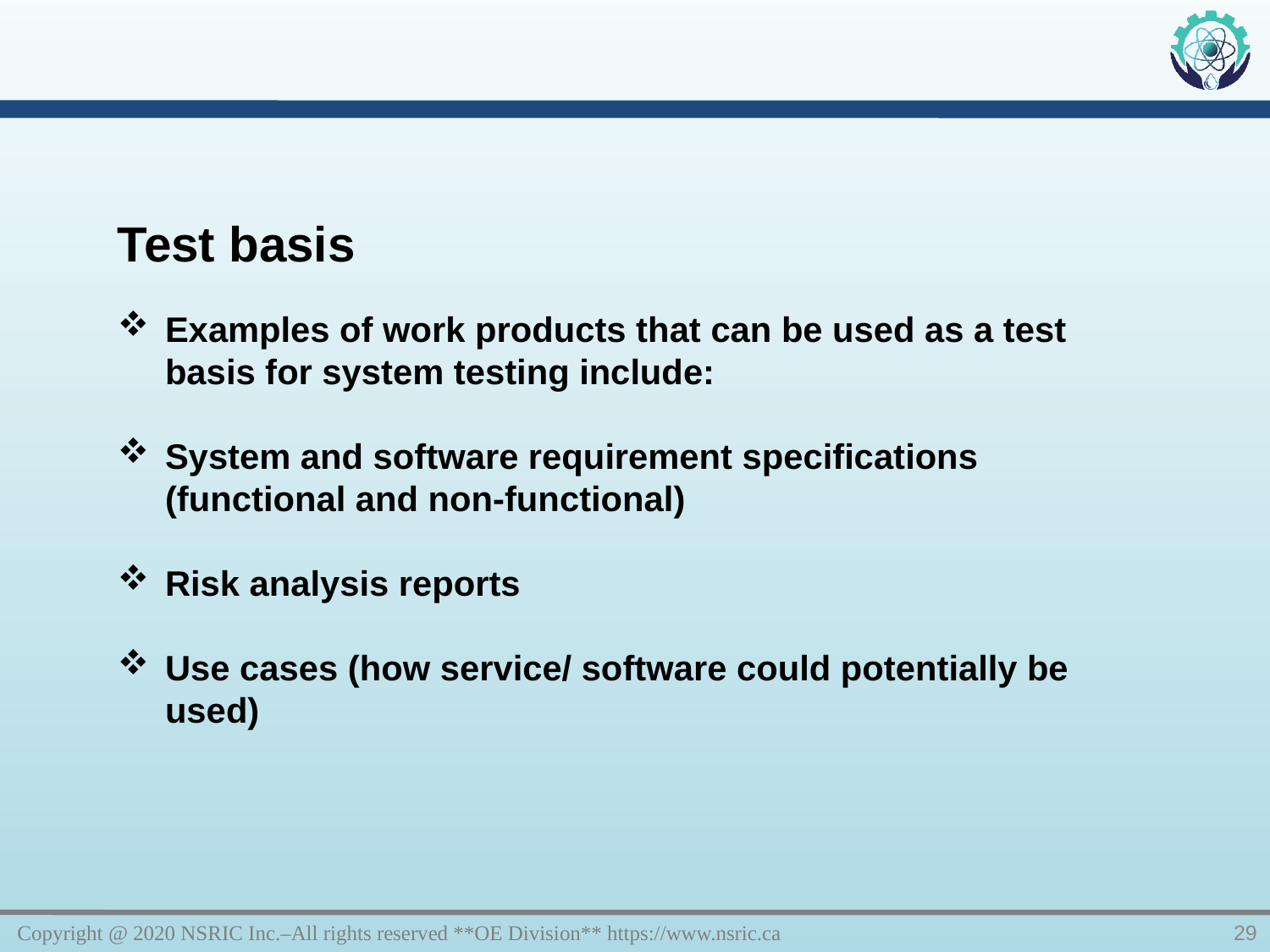

Test basis
Examples of work products that can be used as a test basis for system testing include:

System and software requirement specifications (functional and non-functional)

Risk analysis reports

Use cases (how service/ software could potentially be used)
Copyright @ 2020 NSRIC Inc.–All rights reserved **OE Division** https://www.nsric.ca
29